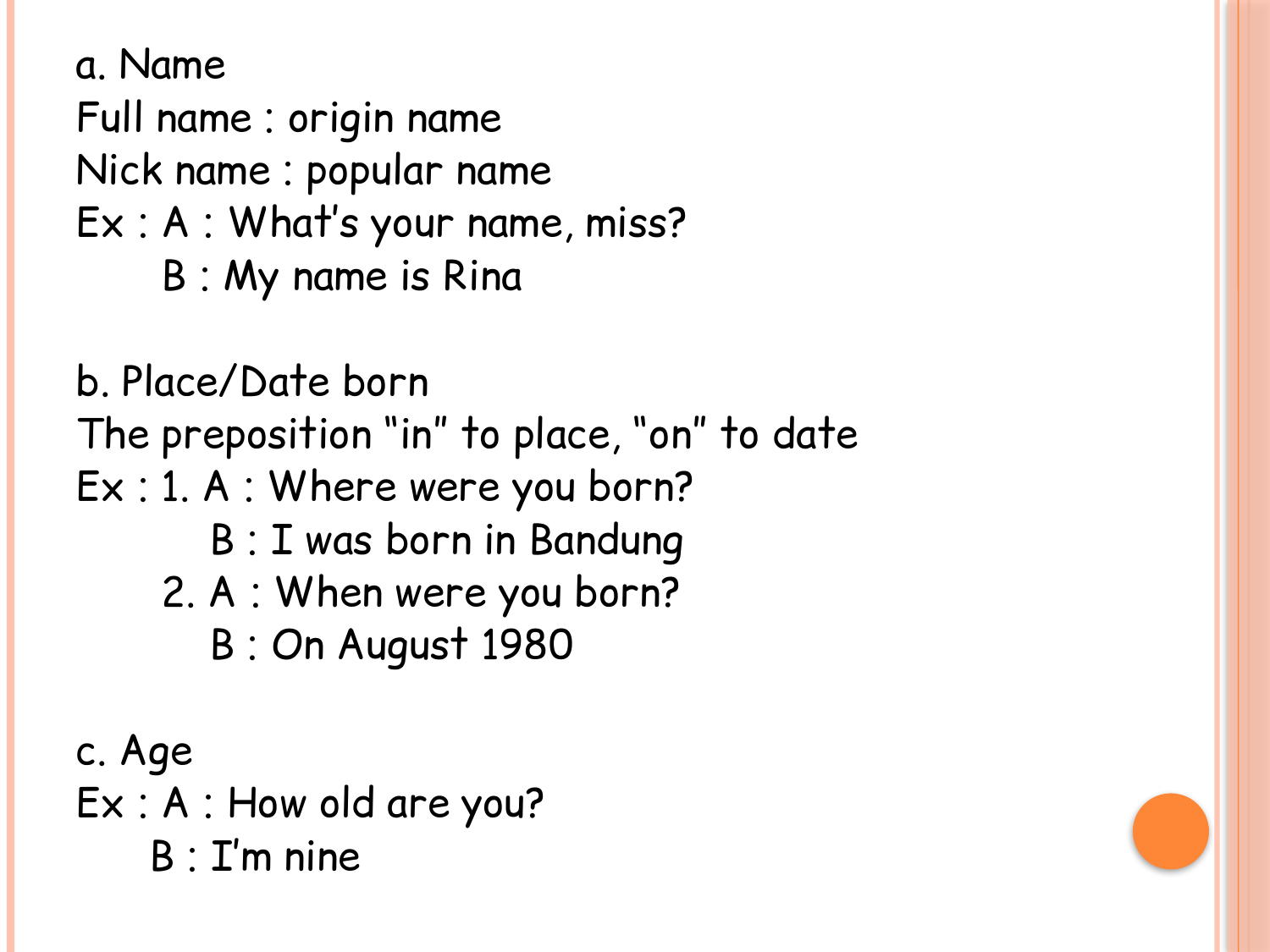

a. Name
Full name : origin name
Nick name : popular name
Ex : A : What’s your name, miss?
	    B : My name is Rina

b. Place/Date born
The preposition “in” to place, “on” to date
Ex : 1. A : Where were you born?
	        B : I was born in Bandung
	    2. A : When were you born?
	        B : On August 1980

c. Age
Ex : A : How old are you?
	   B : I’m nine